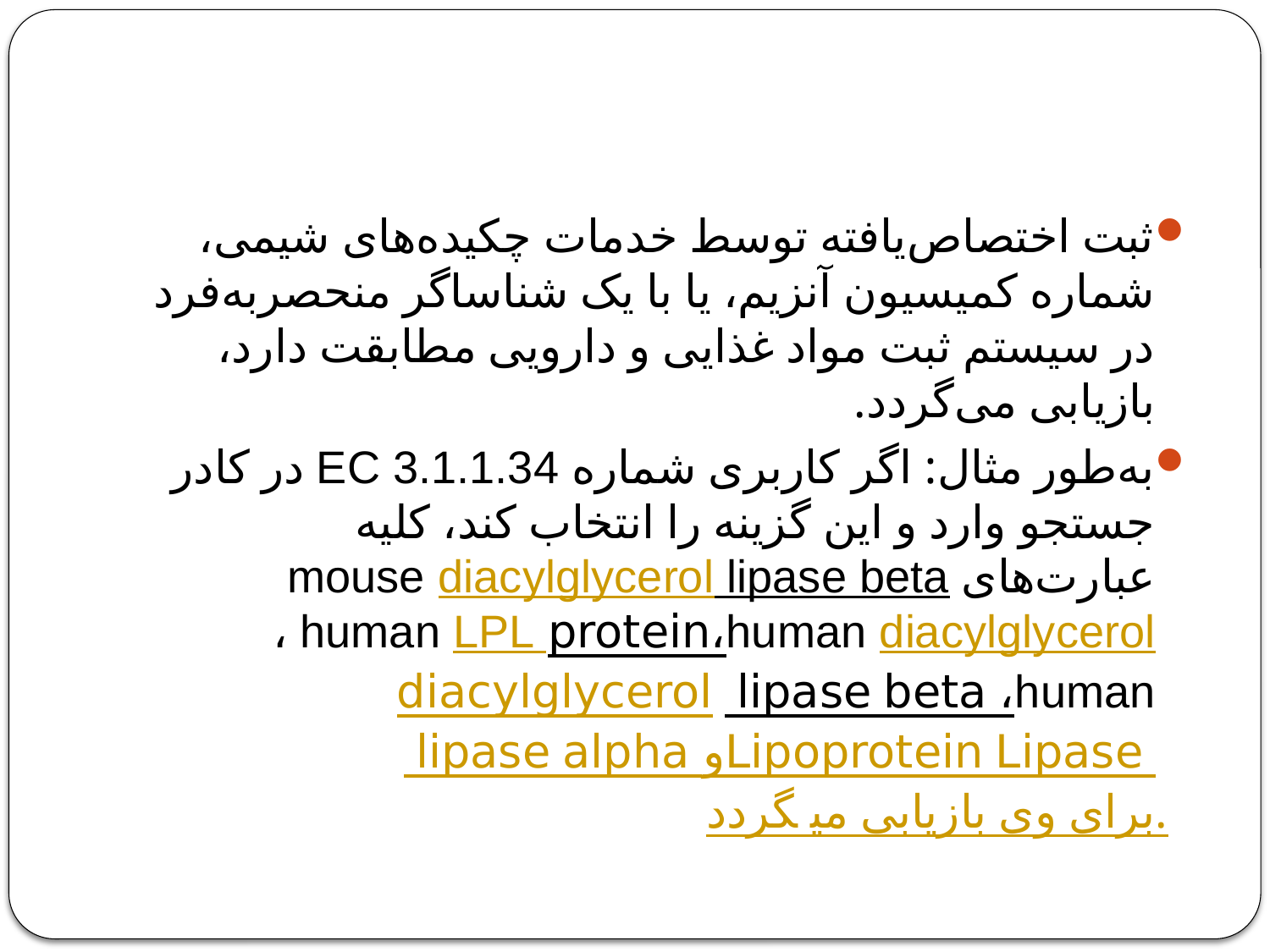

#
ثبت اختصاص‌یافته توسط خدمات چکیده‌های شیمی، شماره کمیسیون آنزیم، یا با یک شناساگر منحصربه‌فرد در سیستم ثبت مواد غذایی و دارویی مطابقت دارد، بازیابی می‌گردد.
به‌طور مثال: اگر کاربری شماره EC 3.1.1.34 در کادر جستجو وارد و این گزینه را انتخاب کند، کلیه عبارت‌های mouse diacylglycerol lipase beta، human LPL protein،human diacylglycerol lipase beta ،human diacylglycerol lipase alpha وLipoprotein Lipase برای وی بازیابی می‏گردد.